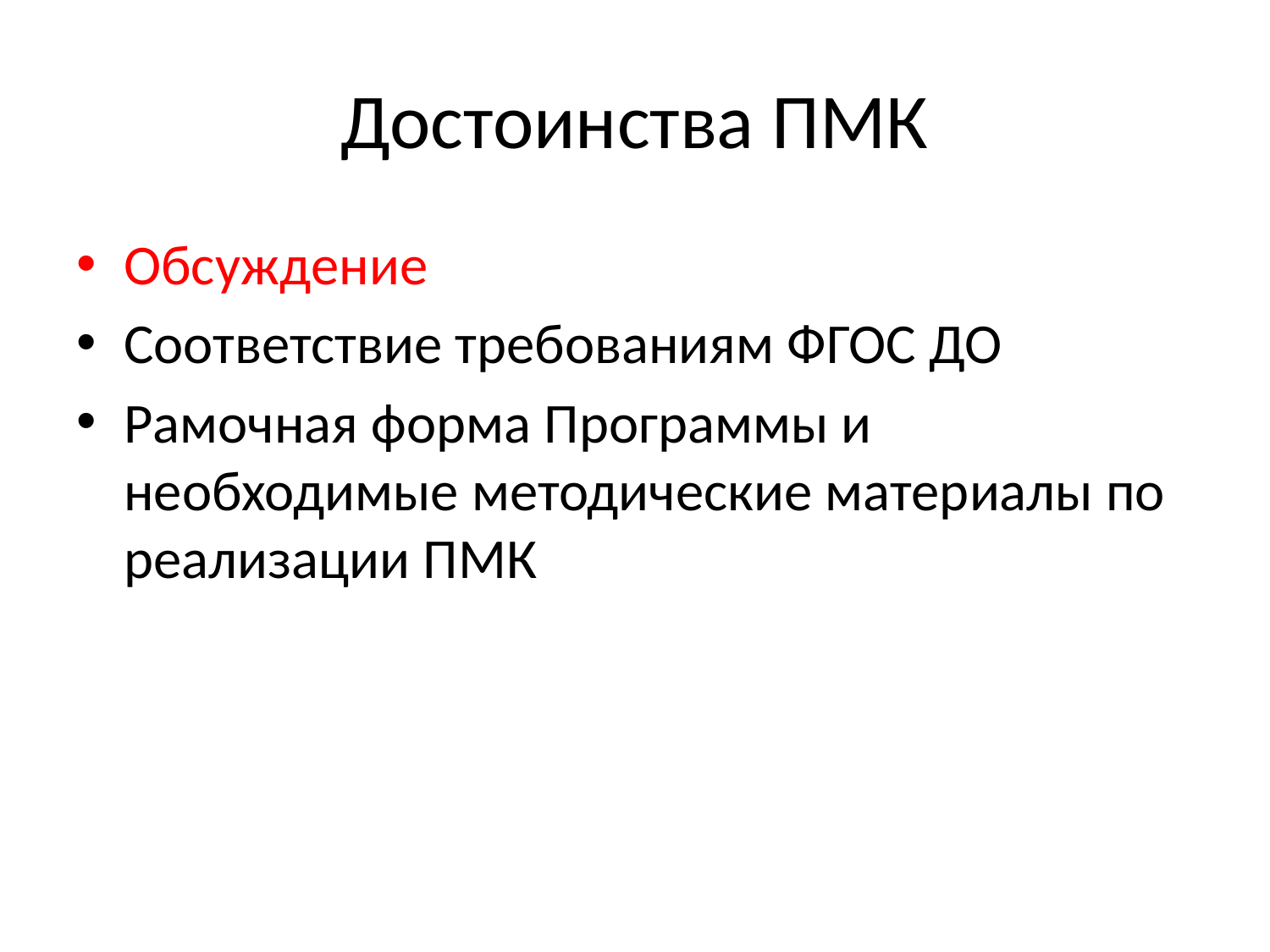

# Достоинства ПМК
Обсуждение
Соответствие требованиям ФГОС ДО
Рамочная форма Программы и необходимые методические материалы по реализации ПМК